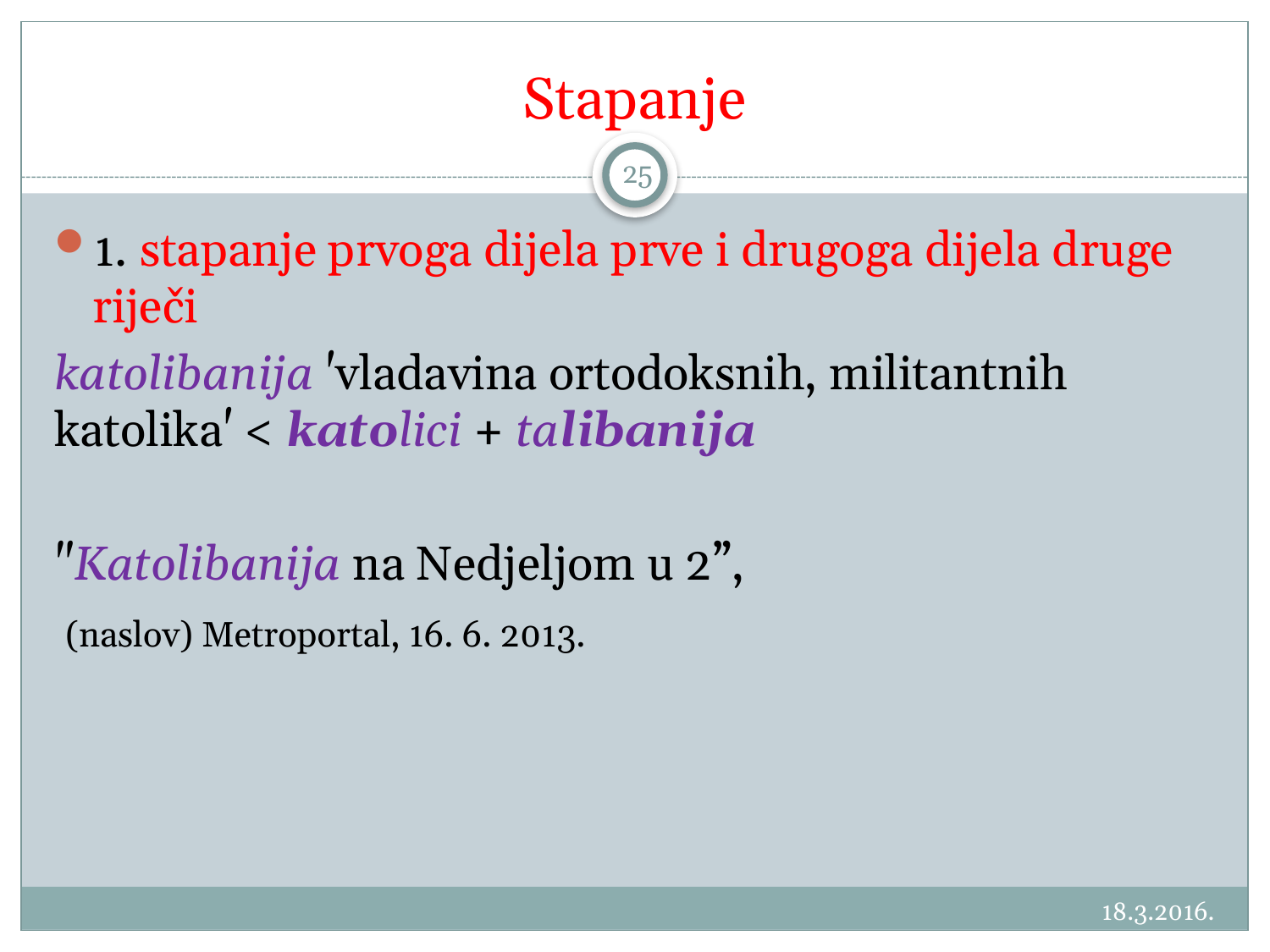

# Stapanje
25
1. stapanje prvoga dijela prve i drugoga dijela druge riječi
katolibanija 'vladavina ortodoksnih, militantnih katolika' < katolici + talibanija

"Katolibanija na Nedjeljom u 2”,
 (naslov) Metroportal, 16. 6. 2013.

18.3.2016.